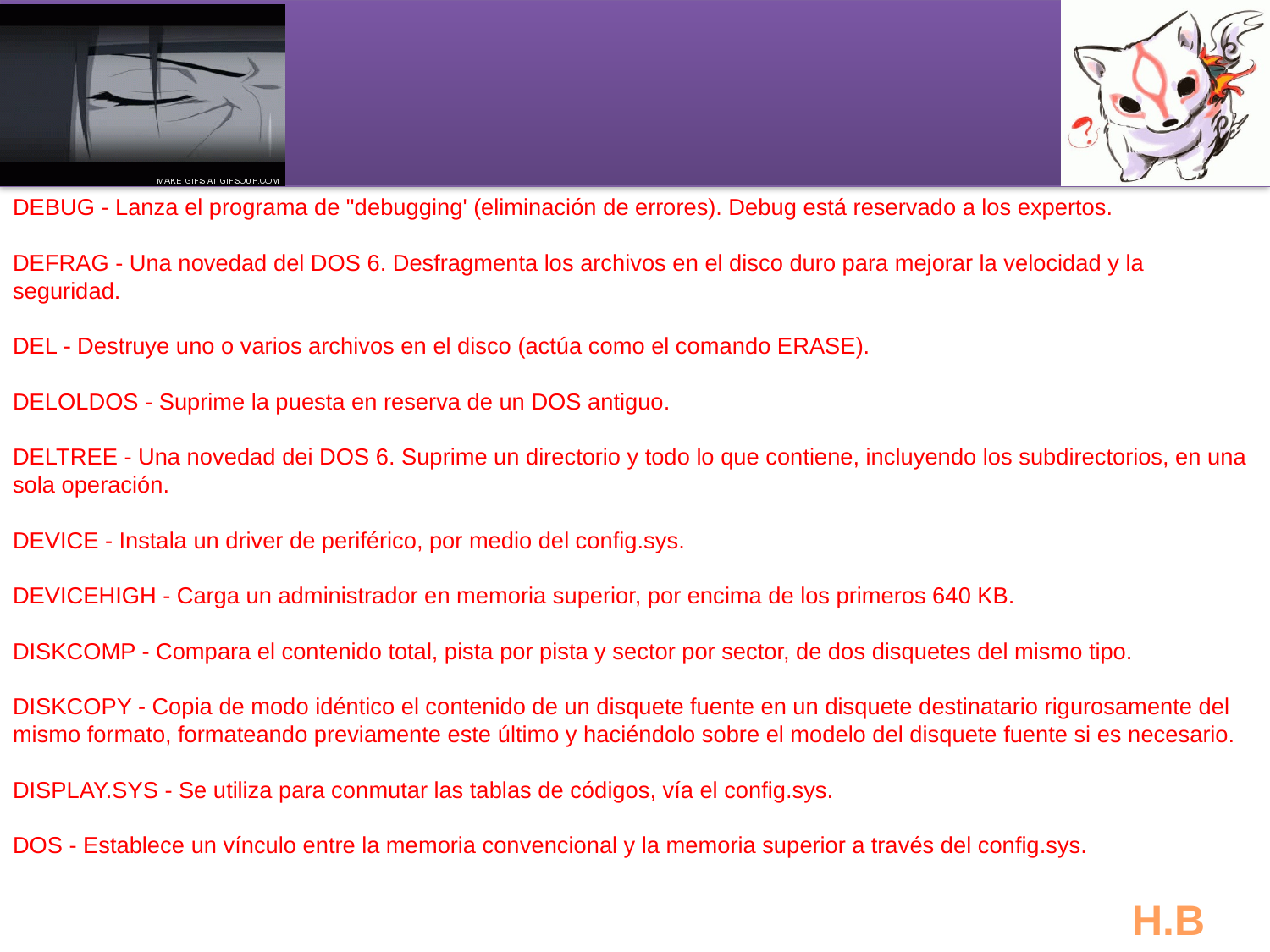

#
DEBUG - Lanza el programa de "debugging' (eliminación de errores). Debug está reservado a los expertos. 
DEFRAG - Una novedad del DOS 6. Desfragmenta los archivos en el disco duro para mejorar la velocidad y la seguridad. 
DEL - Destruye uno o varios archivos en el disco (actúa como el comando ERASE). 
DELOLDOS - Suprime la puesta en reserva de un DOS antiguo. 
DELTREE - Una novedad dei DOS 6. Suprime un directorio y todo lo que contiene, incluyendo los subdirectorios, en una sola operación. 
DEVICE - Instala un driver de periférico, por medio del config.sys. 
DEVICEHIGH - Carga un administrador en memoria superior, por encima de los primeros 640 KB. 
DISKCOMP - Compara el contenido total, pista por pista y sector por sector, de dos disquetes del mismo tipo. 
DISKCOPY - Copia de modo idéntico el contenido de un disquete fuente en un disquete destinatario rigurosamente del mismo formato, formateando previamente este último y haciéndolo sobre el modelo del disquete fuente si es necesario. 
DISPLAY.SYS - Se utiliza para conmutar las tablas de códigos, vía el config.sys. 
DOS - Establece un vínculo entre la memoria convencional y la memoria superior a través del config.sys.